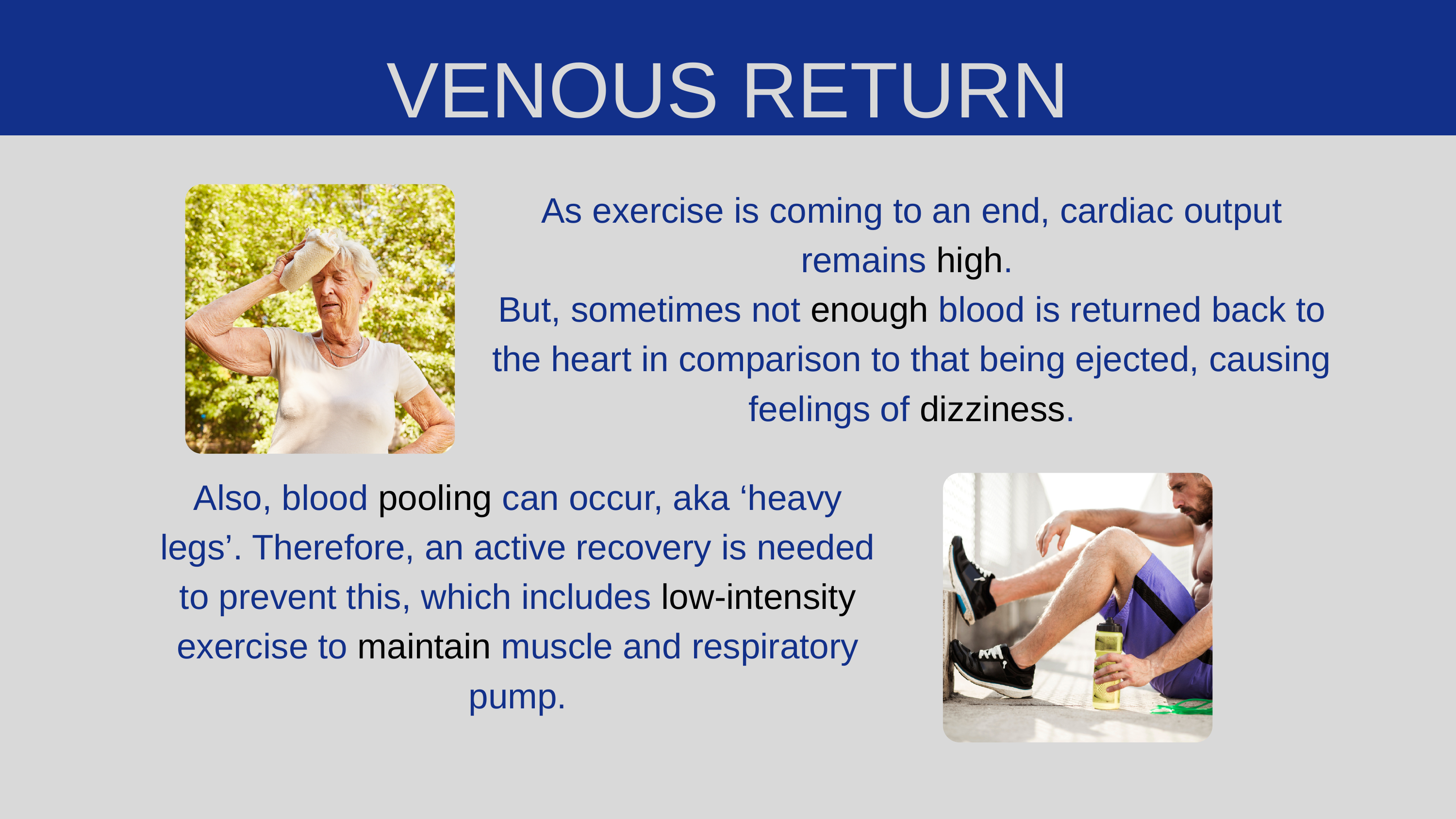

VENOUS RETURN
As exercise is coming to an end, cardiac output remains high.
But, sometimes not enough blood is returned back to the heart in comparison to that being ejected, causing feelings of dizziness.

Also, blood pooling can occur, aka ‘heavy legs’. Therefore, an active recovery is needed to prevent this, which includes low-intensity exercise to maintain muscle and respiratory pump.